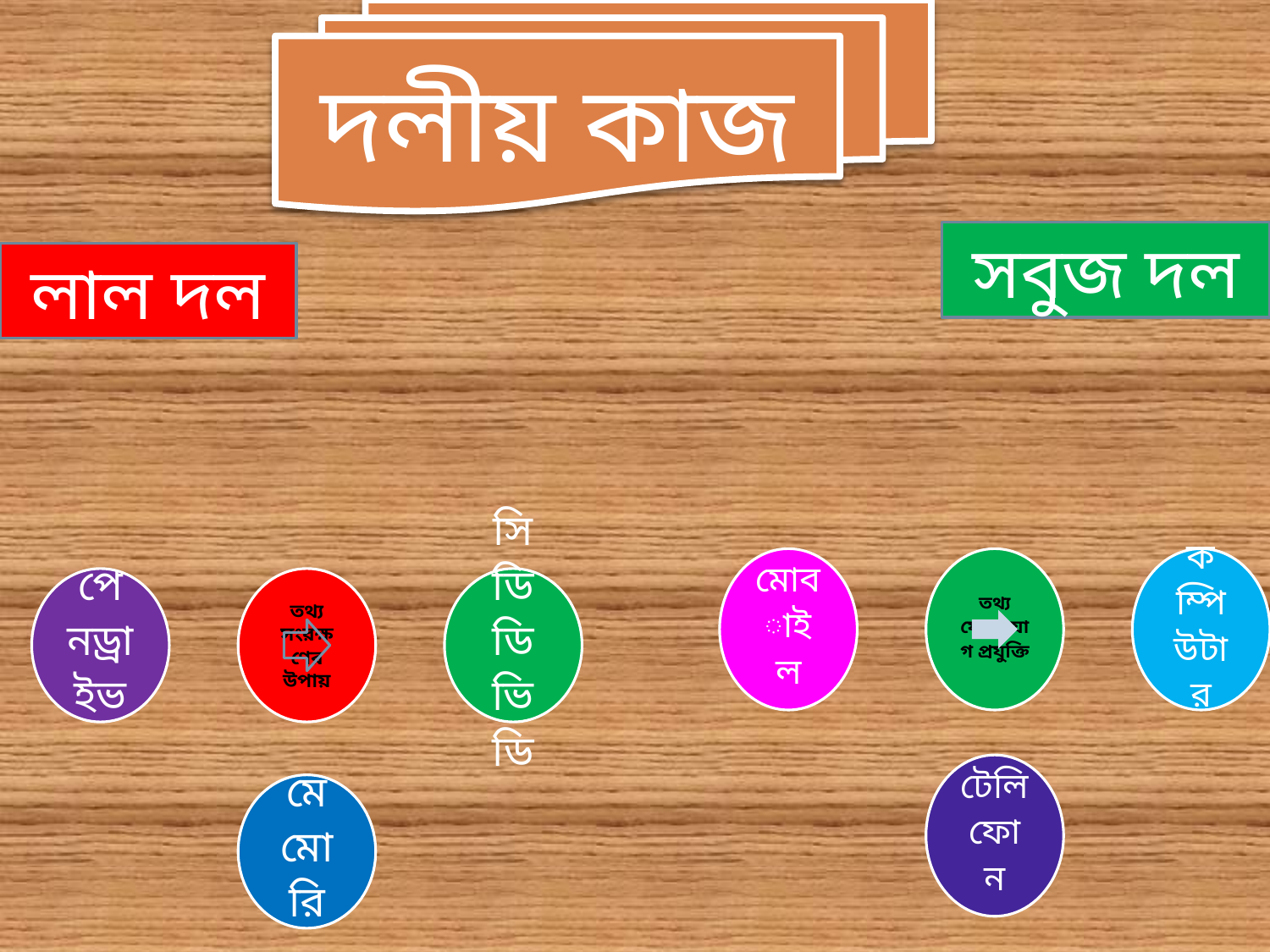

দলীয় কাজ
সবুজ দল
লাল দল
তথ্য যোগাযোগ প্রযুক্তি
টেলিফোন
মোবাইল
কম্পিউটার
তথ্য সংরক্ষণের উপায়
সিডি ডিভিডি
মেমোরি
পেনড্রাইভ